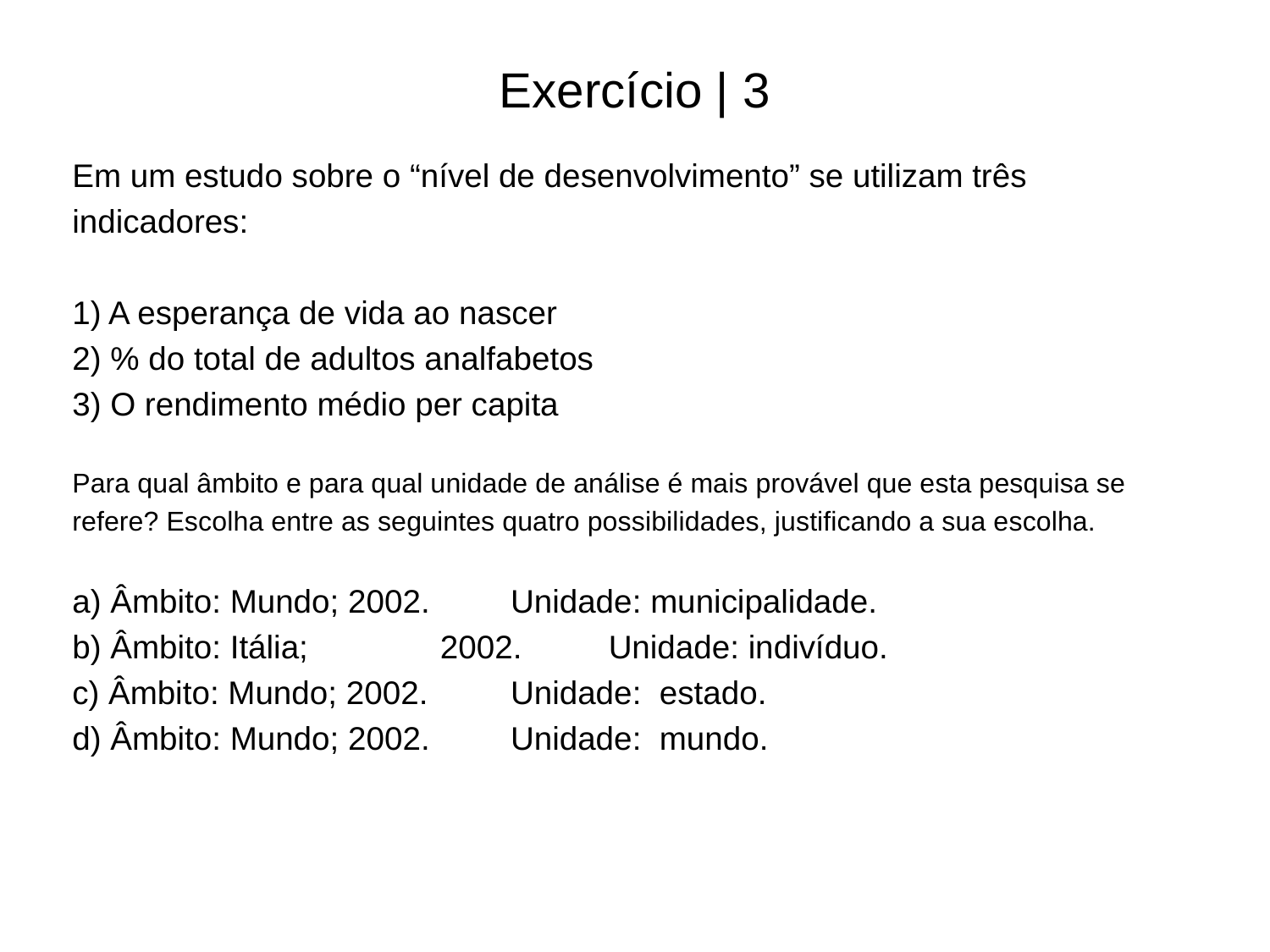

# Exercício | 3
Em um estudo sobre o “nível de desenvolvimento” se utilizam três
indicadores:

1) A esperança de vida ao nascer
2) % do total de adultos analfabetos
3) O rendimento médio per capita

Para qual âmbito e para qual unidade de análise é mais provável que esta pesquisa se
refere? Escolha entre as seguintes quatro possibilidades, justificando a sua escolha.

a) Âmbito: Mundo; 2002. 		Unidade: municipalidade.
b) Âmbito: Itália; 	   2002. 		Unidade: indivíduo.
c) Âmbito: Mundo; 2002. 		Unidade:  estado.
d) Âmbito: Mundo; 2002. 		Unidade:  mundo.